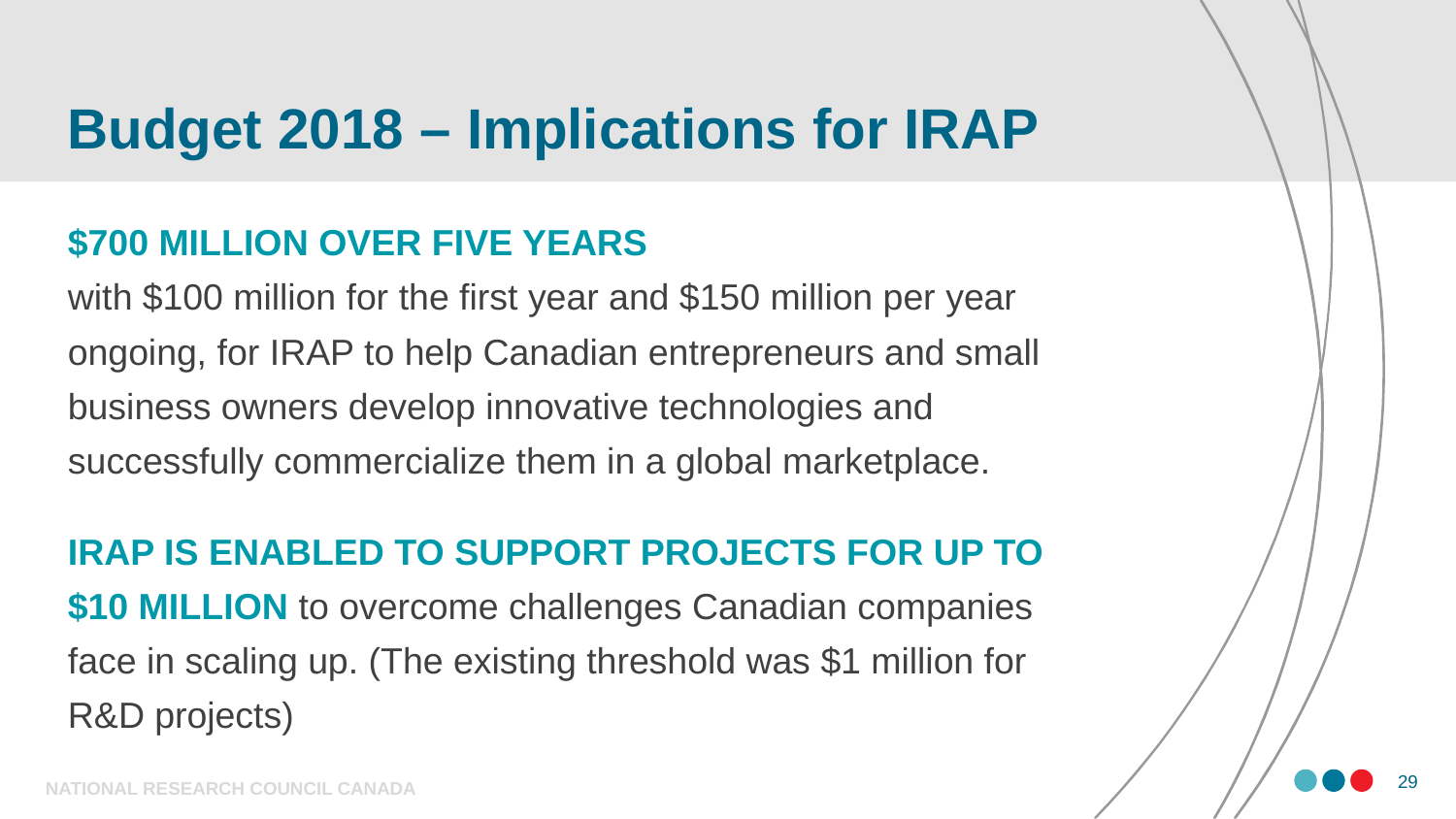

# Budget 2018 – Implications for IRAP
$700 MILLION OVER FIVE YEARS
with $100 million for the first year and $150 million per year ongoing, for IRAP to help Canadian entrepreneurs and small business owners develop innovative technologies and successfully commercialize them in a global marketplace.
IRAP IS ENABLED TO SUPPORT PROJECTS FOR UP TO
$10 MILLION to overcome challenges Canadian companies face in scaling up. (The existing threshold was $1 million for R&D projects)
NATIONAL RESEARCH COUNCIL CANADA
29